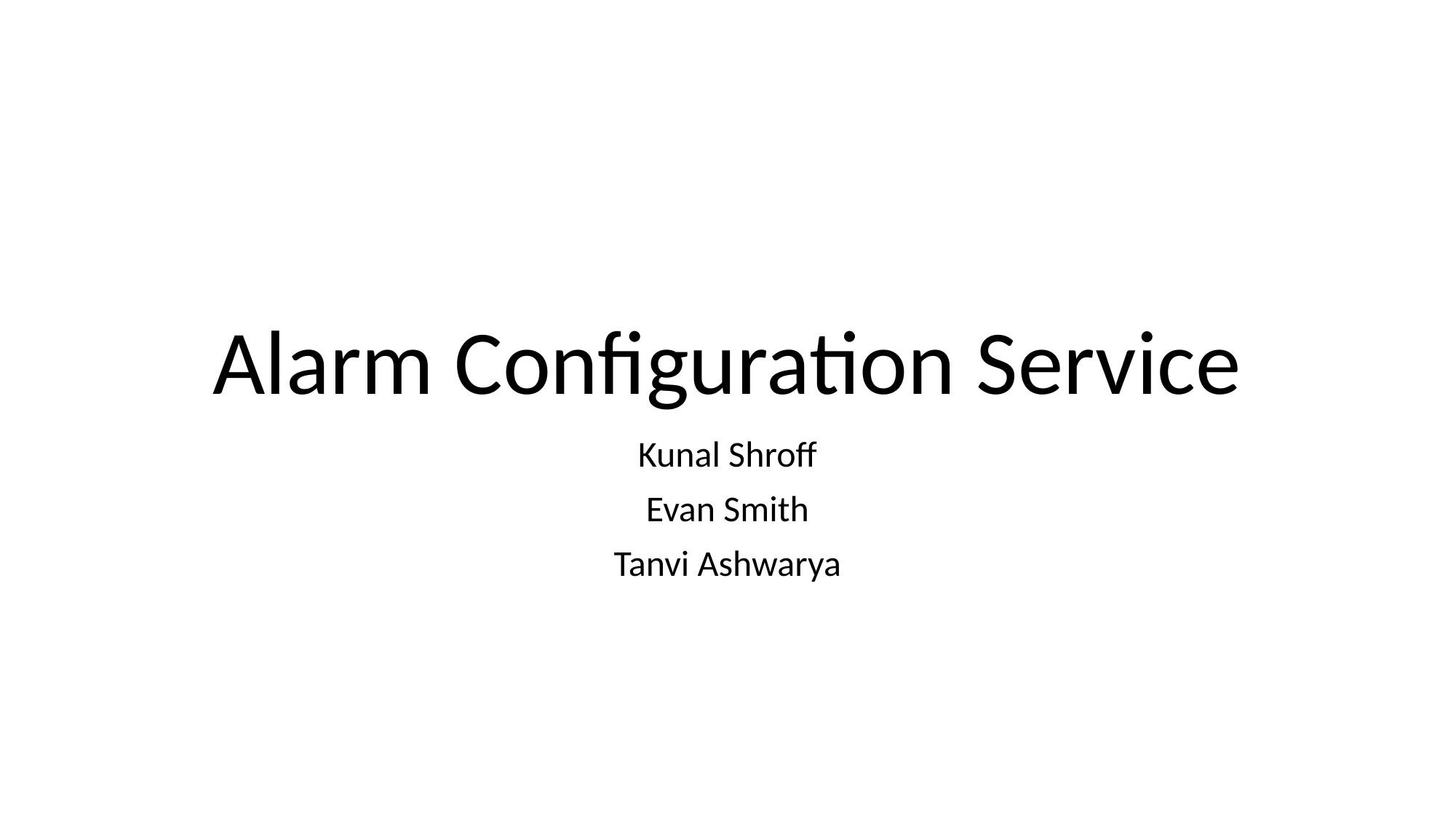

# Alarm Configuration Service
Kunal Shroff
Evan Smith
Tanvi Ashwarya